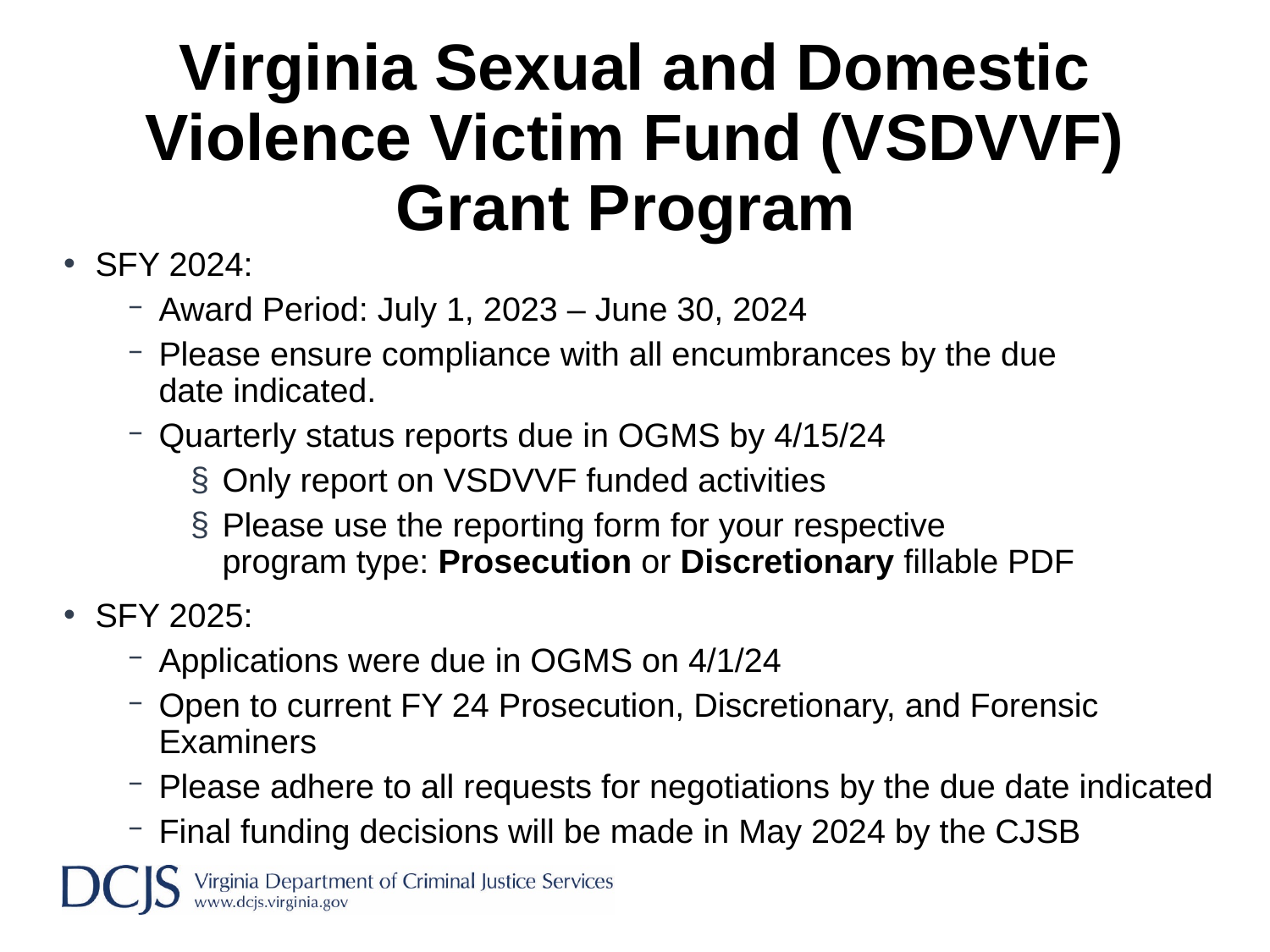

# Virginia Sexual and Domestic Violence Victim Fund (VSDVVF) Grant Program
SFY 2024:
Award Period: July 1, 2023 – June 30, 2024
Please ensure compliance with all encumbrances by the due date indicated.
Quarterly status reports due in OGMS by 4/15/24
Only report on VSDVVF funded activities
Please use the reporting form for your respective program type: Prosecution or Discretionary fillable PDF
SFY 2025:
Applications were due in OGMS on 4/1/24
Open to current FY 24 Prosecution, Discretionary, and Forensic Examiners
Please adhere to all requests for negotiations by the due date indicated
Final funding decisions will be made in May 2024 by the CJSB